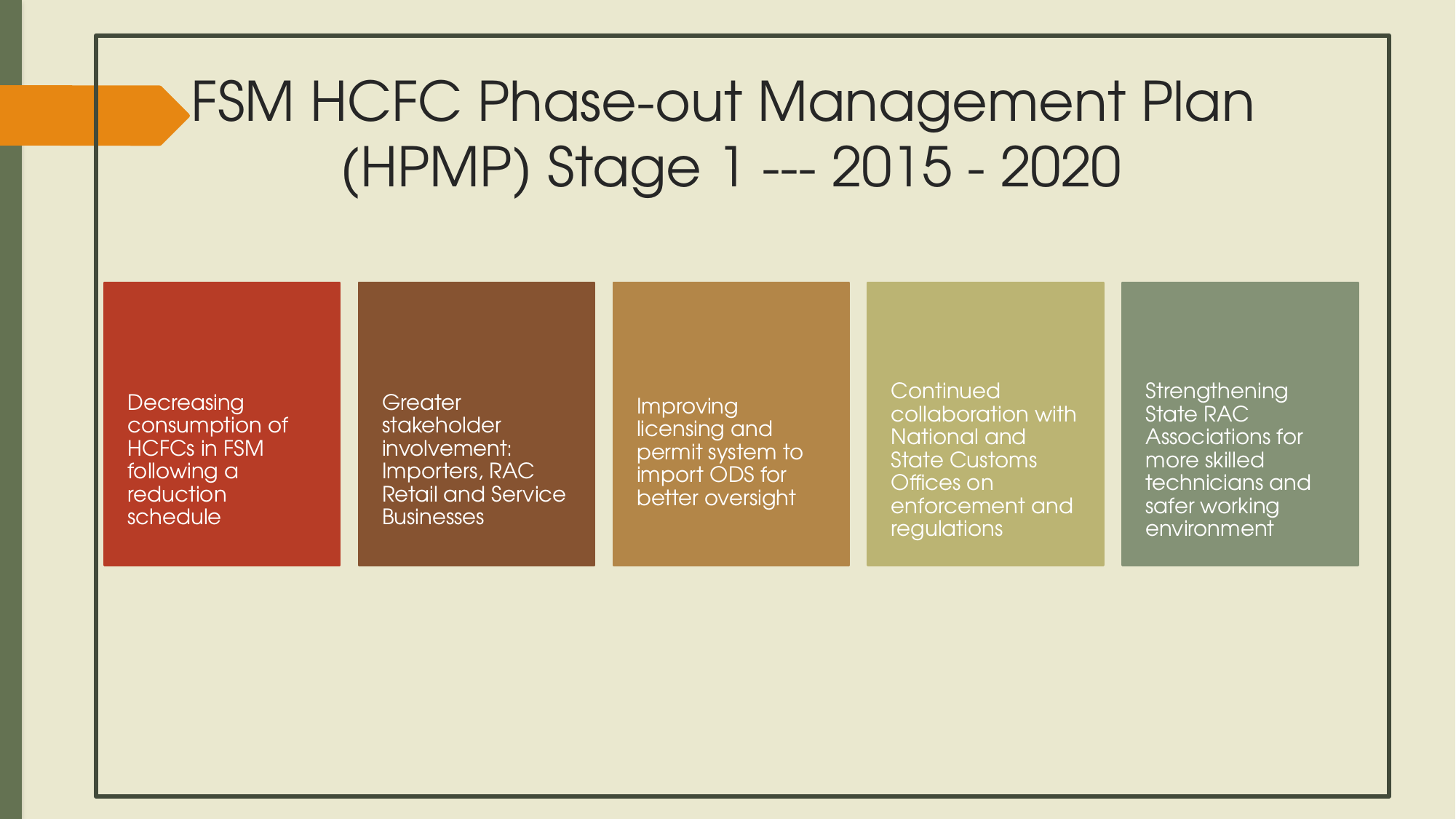

# FSM HCFC Phase-out Management Plan  (HPMP) Stage 1 --- 2015 - 2020

Decreasing consumption of HCFCs in FSM following a reduction schedule

Greater stakeholder involvement: Importers, RAC Retail and Service Businesses

Improving licensing and permit system to import ODS for better oversight

Continued collaboration with National and State Customs Offices on enforcement and regulations

Strengthening State RAC Associations for more skilled technicians and safer working environment